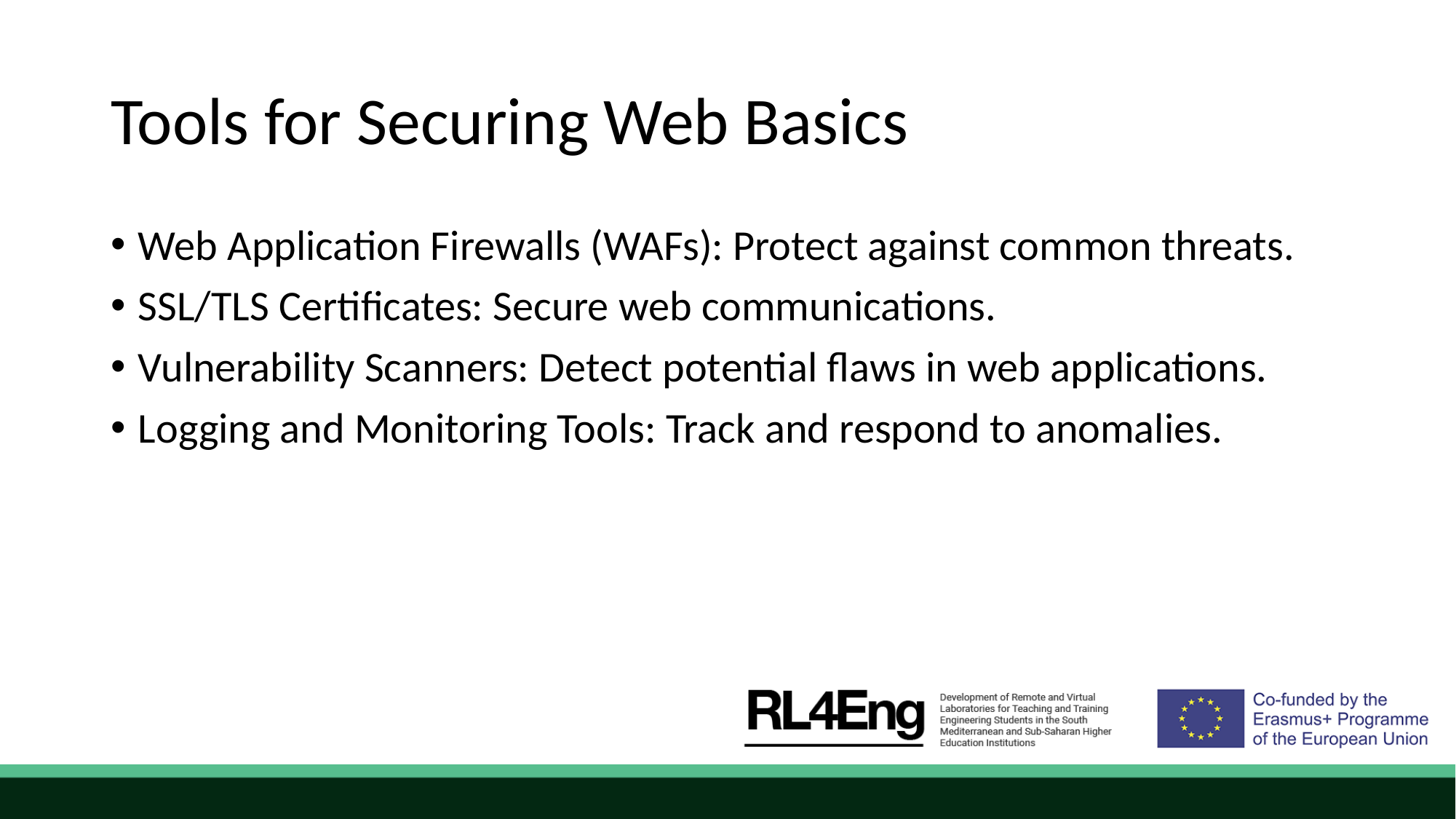

# Tools for Securing Web Basics
Web Application Firewalls (WAFs): Protect against common threats.
SSL/TLS Certificates: Secure web communications.
Vulnerability Scanners: Detect potential flaws in web applications.
Logging and Monitoring Tools: Track and respond to anomalies.